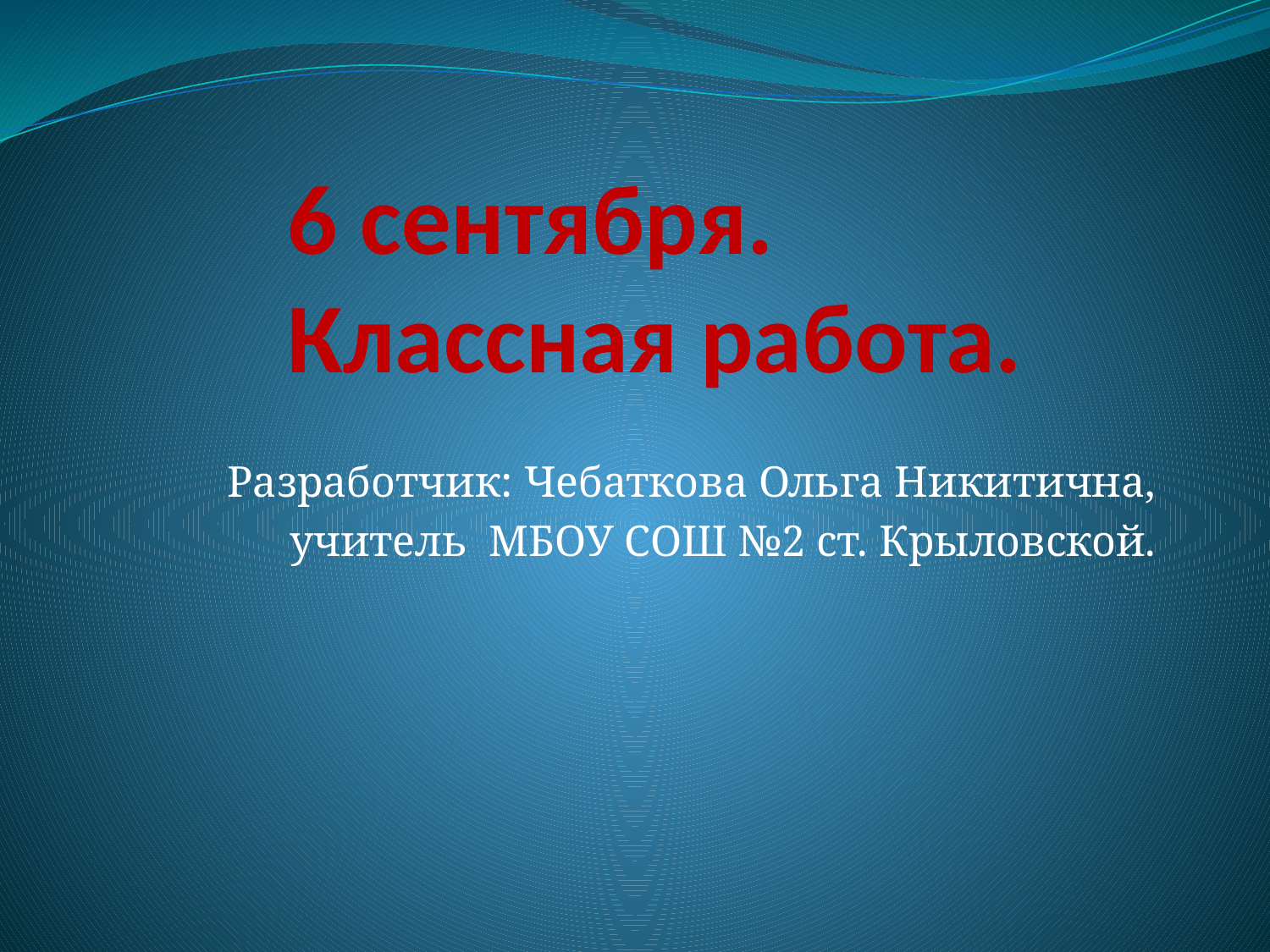

# 6 сентября. Классная работа.
Разработчик: Чебаткова Ольга Никитична,
учитель  МБОУ СОШ №2 ст. Крыловской.